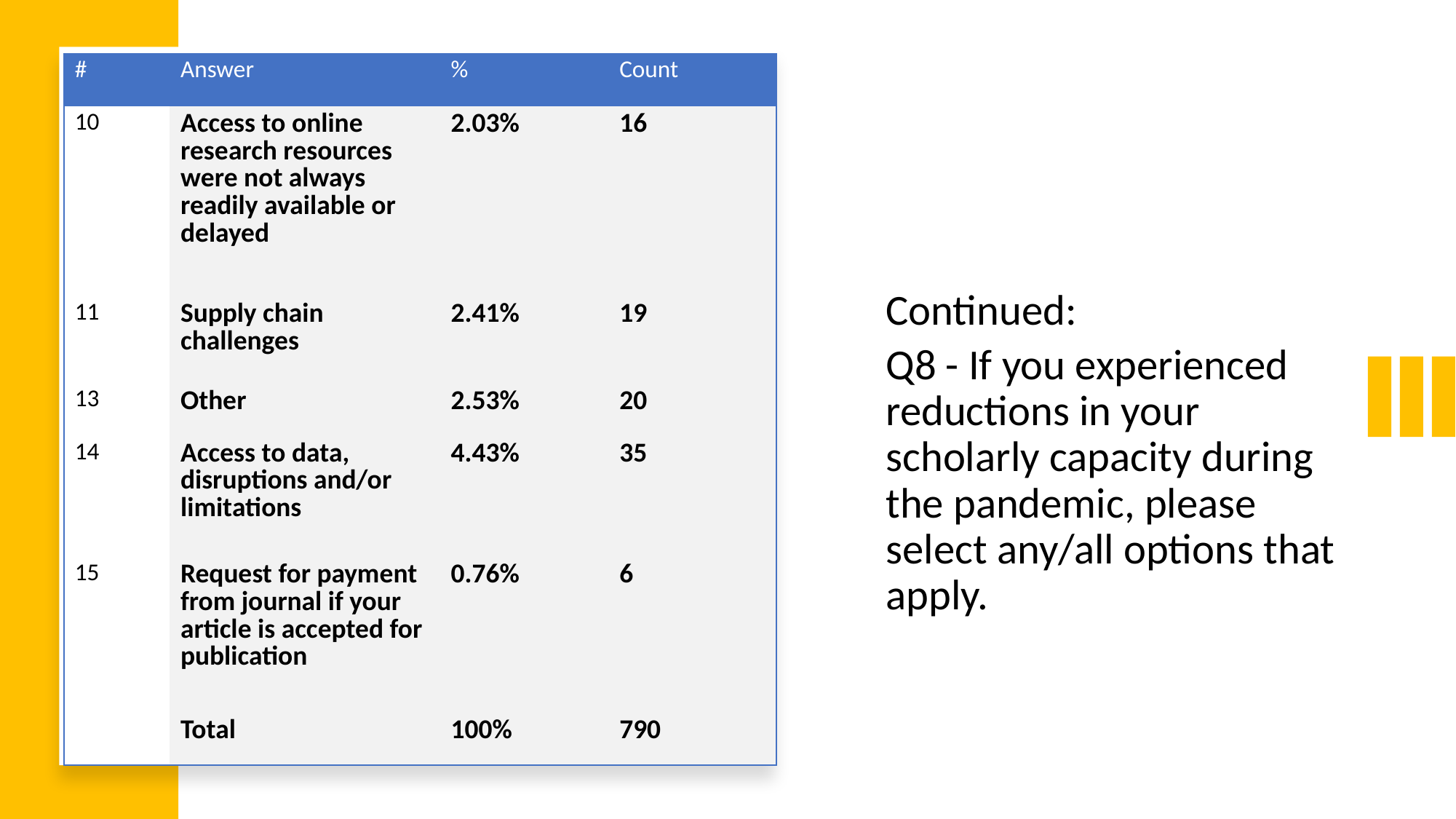

| # | Answer | % | Count |
| --- | --- | --- | --- |
| 10 | Access to online research resources were not always readily available or delayed | 2.03% | 16 |
| 11 | Supply chain challenges | 2.41% | 19 |
| 13 | Other | 2.53% | 20 |
| 14 | Access to data, disruptions and/or limitations | 4.43% | 35 |
| 15 | Request for payment from journal if your article is accepted for publication | 0.76% | 6 |
|  | Total | 100% | 790 |
Continued:
Q8 - If you experienced reductions in your scholarly capacity during the pandemic, please select any/all options that apply.